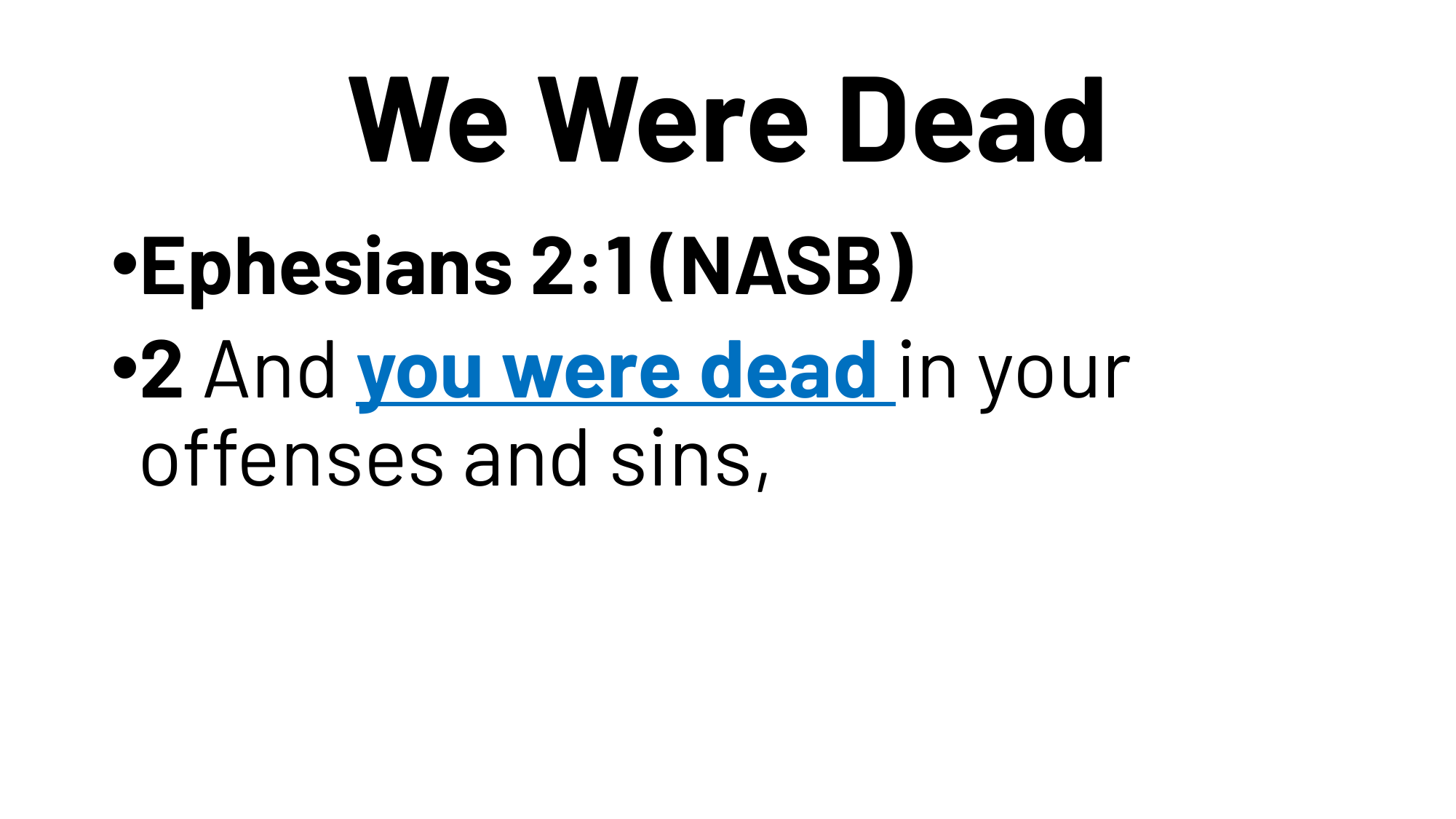

# We Were Dead
Ephesians 2:1 (NASB)
2 And you were dead in your offenses and sins,